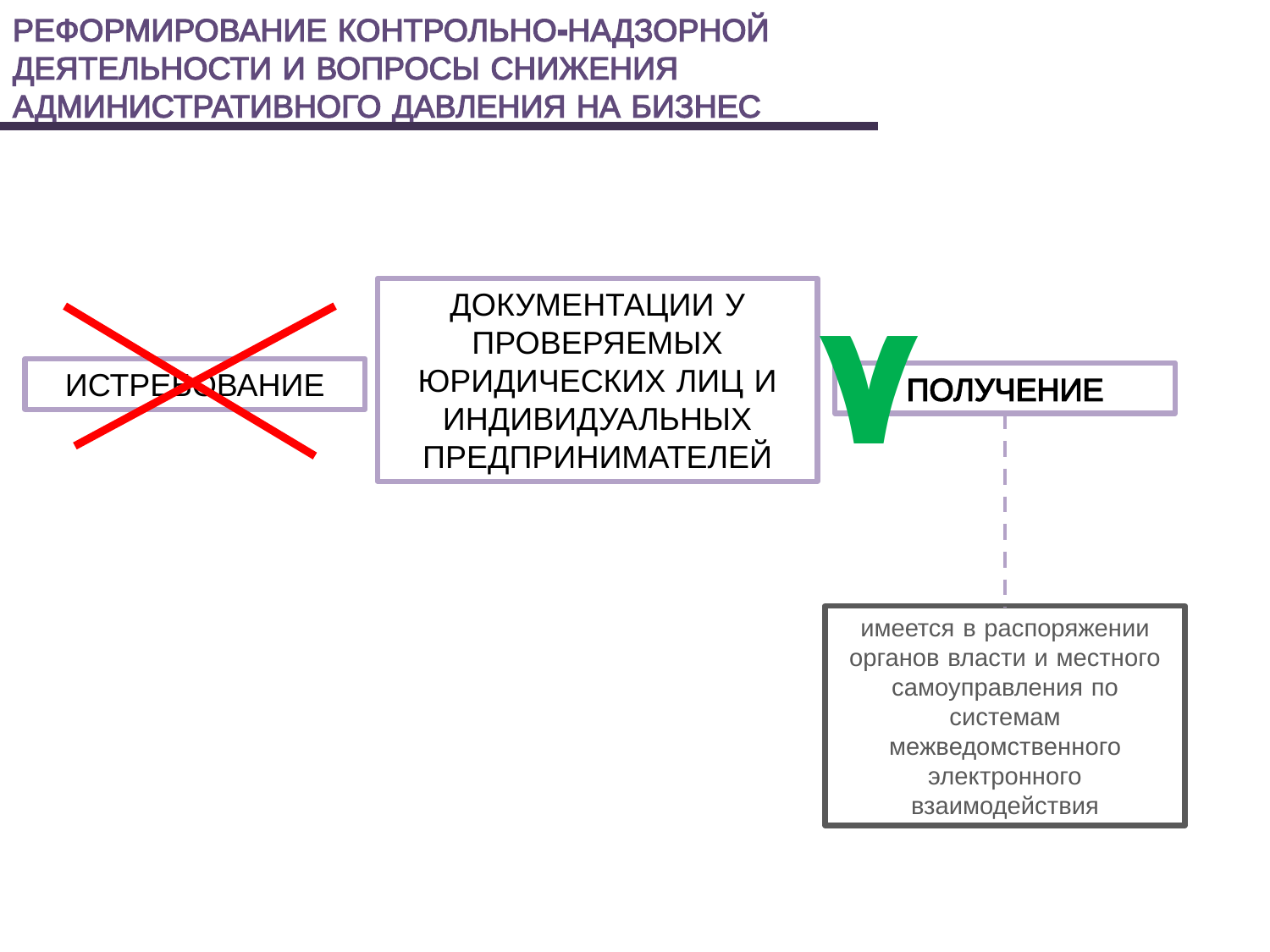

# РЕФОРМИРОВАНИЕ КОНТРОЛЬНО-НАДЗОРНОЙ ДЕЯТЕЛЬНОСТИ И ВОПРОСЫ СНИЖЕНИЯ АДМИНИСТРАТИВНОГО ДАВЛЕНИЯ НА БИЗНЕС
٧
ДОКУМЕНТАЦИИ У ПРОВЕРЯЕМЫХ ЮРИДИЧЕСКИХ ЛИЦ И ИНДИВИДУАЛЬНЫХ ПРЕДПРИНИМАТЕЛЕЙ
ИСТРЕБОВАНИЕ
ПОЛУЧЕНИЕ
имеется в распоряжении органов власти и местного самоуправления по системам межведомственного электронного взаимодействия